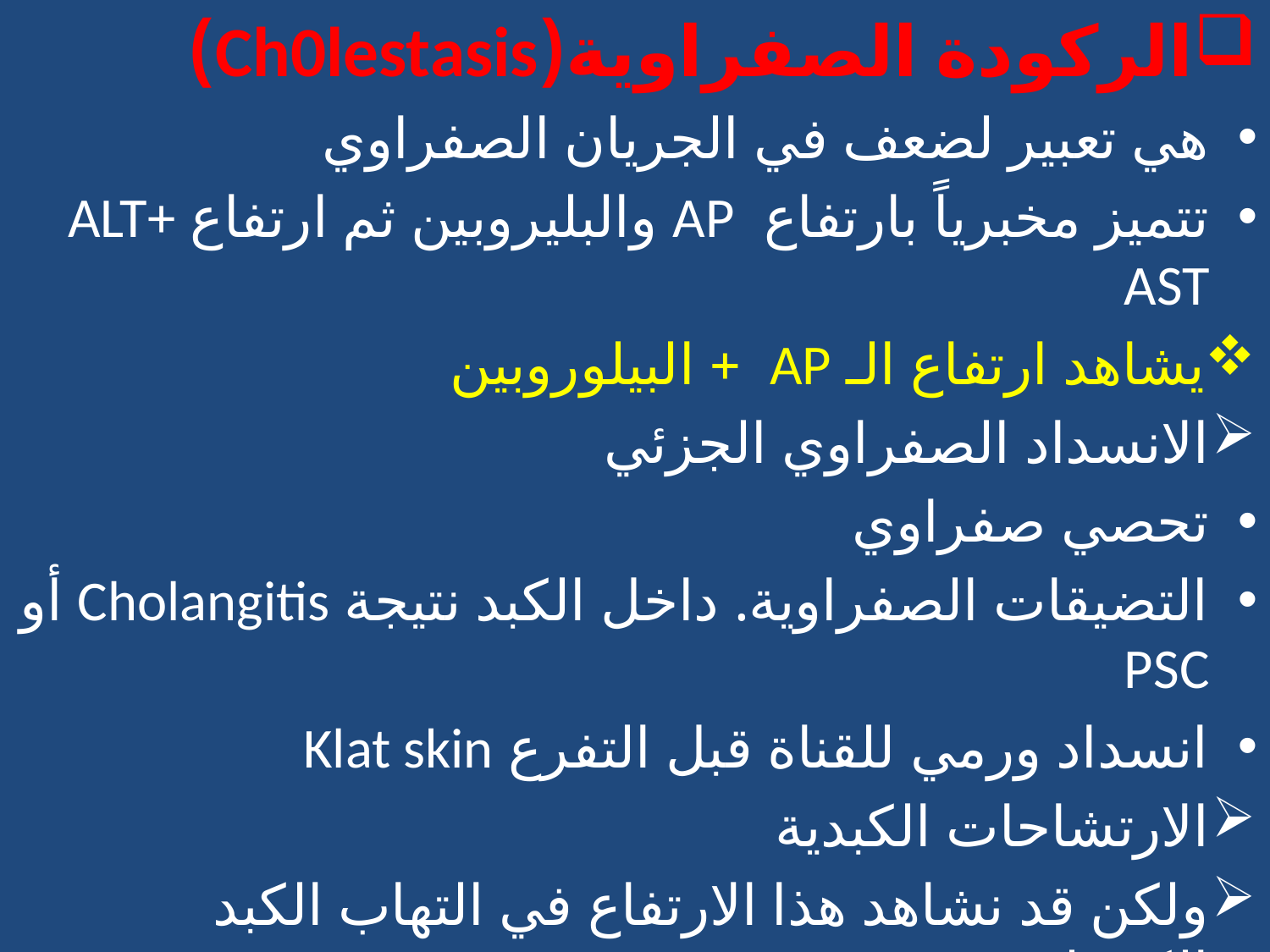

الركودة الصفراوية(Ch0lestasis)
هي تعبير لضعف في الجريان الصفراوي
تتميز مخبرياً بارتفاع  AP والبليروبين ثم ارتفاع ALT+ AST
يشاهد ارتفاع الـ AP  + البيلوروبين
الانسداد الصفراوي الجزئي
تحصي صفراوي
التضيقات الصفراوية. داخل الكبد نتيجة Cholangitis أو PSC
انسداد ورمي للقناة قبل التفرع Klat skin
الارتشاحات الكبدية
ولكن قد نشاهد هذا الارتفاع في التهاب الكبد الكحولي,HepatitsA

#